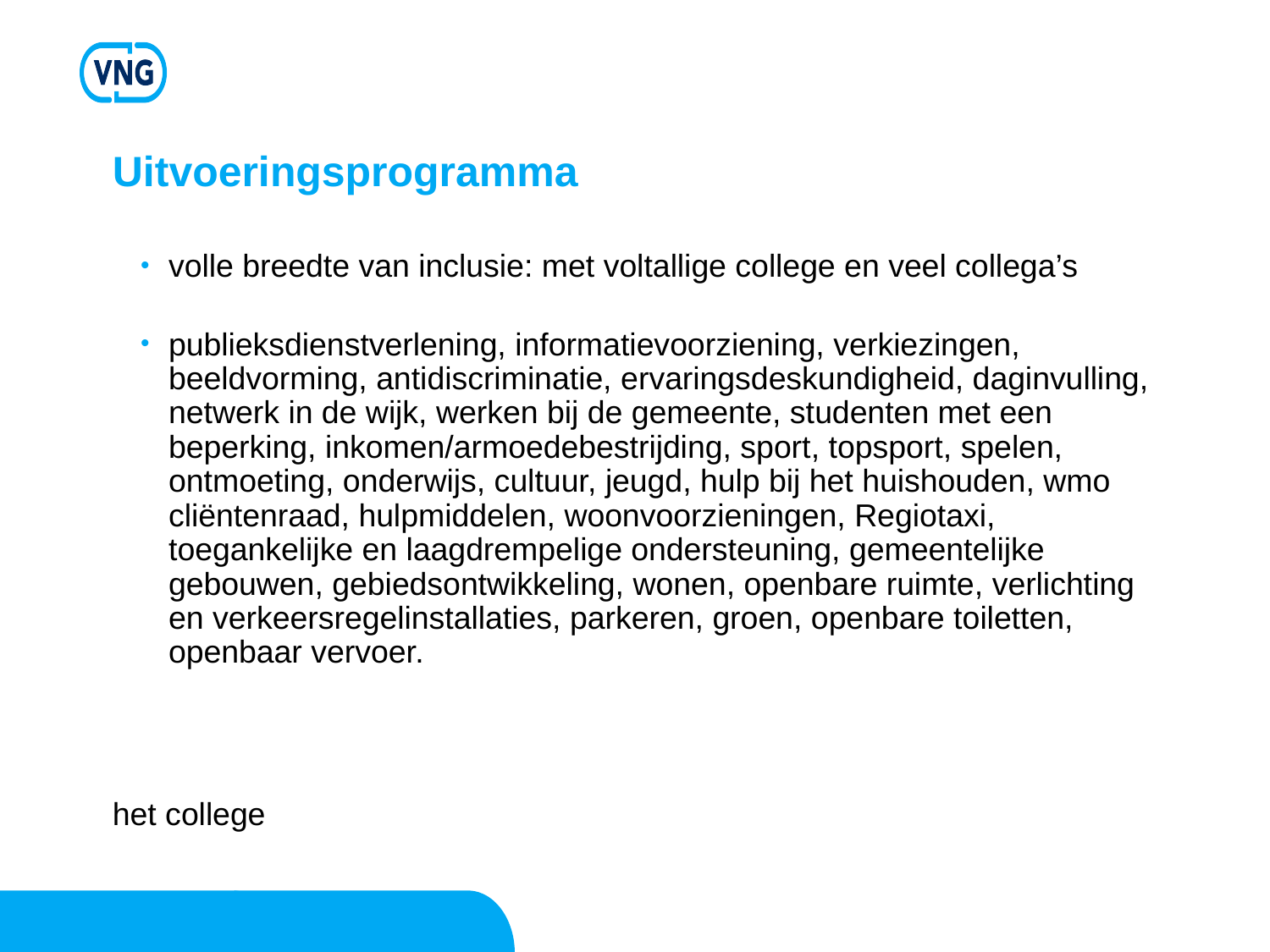

# Uitvoeringsprogramma
volle breedte van inclusie: met voltallige college en veel collega’s
publieksdienstverlening, informatievoorziening, verkiezingen, beeldvorming, antidiscriminatie, ervaringsdeskundigheid, daginvulling, netwerk in de wijk, werken bij de gemeente, studenten met een beperking, inkomen/armoedebestrijding, sport, topsport, spelen, ontmoeting, onderwijs, cultuur, jeugd, hulp bij het huishouden, wmo cliëntenraad, hulpmiddelen, woonvoorzieningen, Regiotaxi, toegankelijke en laagdrempelige ondersteuning, gemeentelijke gebouwen, gebiedsontwikkeling, wonen, openbare ruimte, verlichting en verkeersregelinstallaties, parkeren, groen, openbare toiletten, openbaar vervoer.

het college